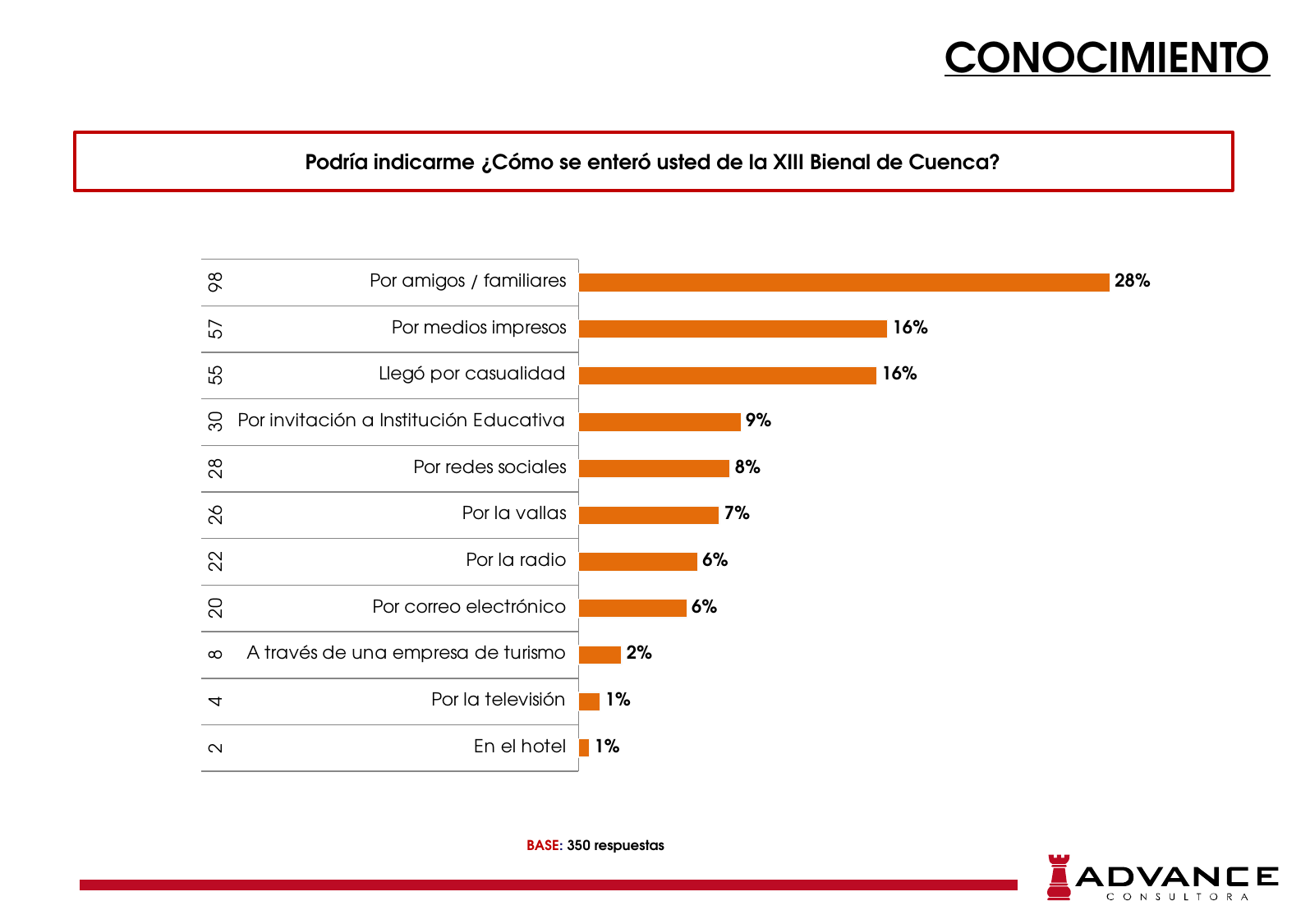

CONOCIMIENTO
Podría indicarme ¿Cómo se enteró usted de la XIII Bienal de Cuenca?

### Chart

| Category |  |
|---|---|
| Por amigos / familiares | 0.2792022792022792 |
| Por medios impresos | 0.16239316239316237 |
| Llegó por casualidad | 0.15669515669515668 |
| Por invitación a Institución Educativa | 0.08547008547008547 |
| Por redes sociales | 0.07977207977207977 |
| Por la vallas | 0.07407407407407407 |
| Por la radio | 0.06267806267806268 |
| Por correo electrónico | 0.05698005698005698 |
| A través de una empresa de turismo | 0.022792022792022793 |
| Por la televisión | 0.011396011396011397 |
| En el hotel | 0.005698005698005698 |
BASE: 350 respuestas